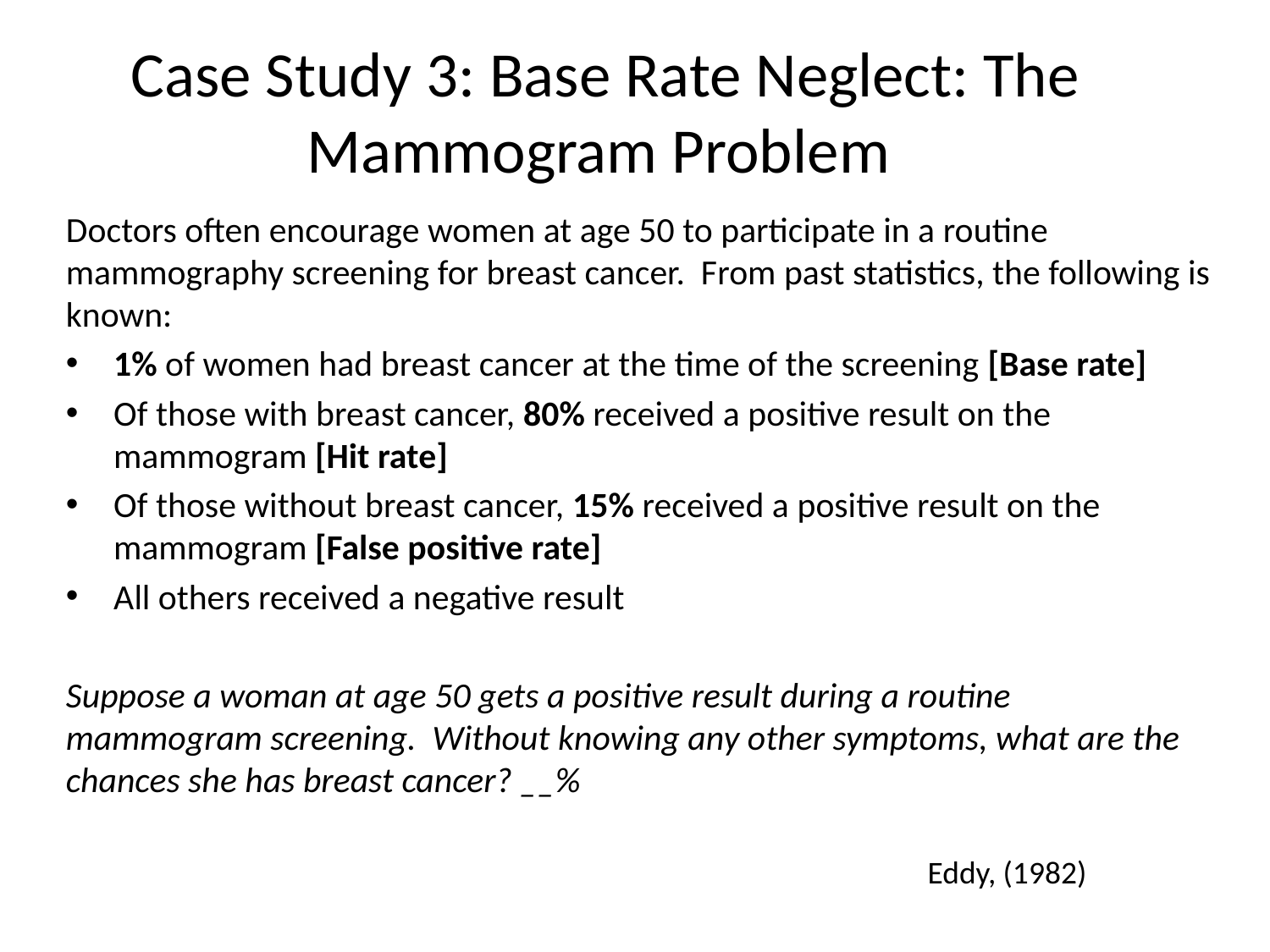

Case Study 3: Base Rate Neglect: The Mammogram Problem
Doctors often encourage women at age 50 to participate in a routine mammography screening for breast cancer.  From past statistics, the following is known:
1% of women had breast cancer at the time of the screening [Base rate]
Of those with breast cancer, 80% received a positive result on the mammogram [Hit rate]
Of those without breast cancer, 15% received a positive result on the mammogram [False positive rate]
All others received a negative result

Suppose a woman at age 50 gets a positive result during a routine mammogram screening.  Without knowing any other symptoms, what are the chances she has breast cancer? __%
Eddy, (1982)